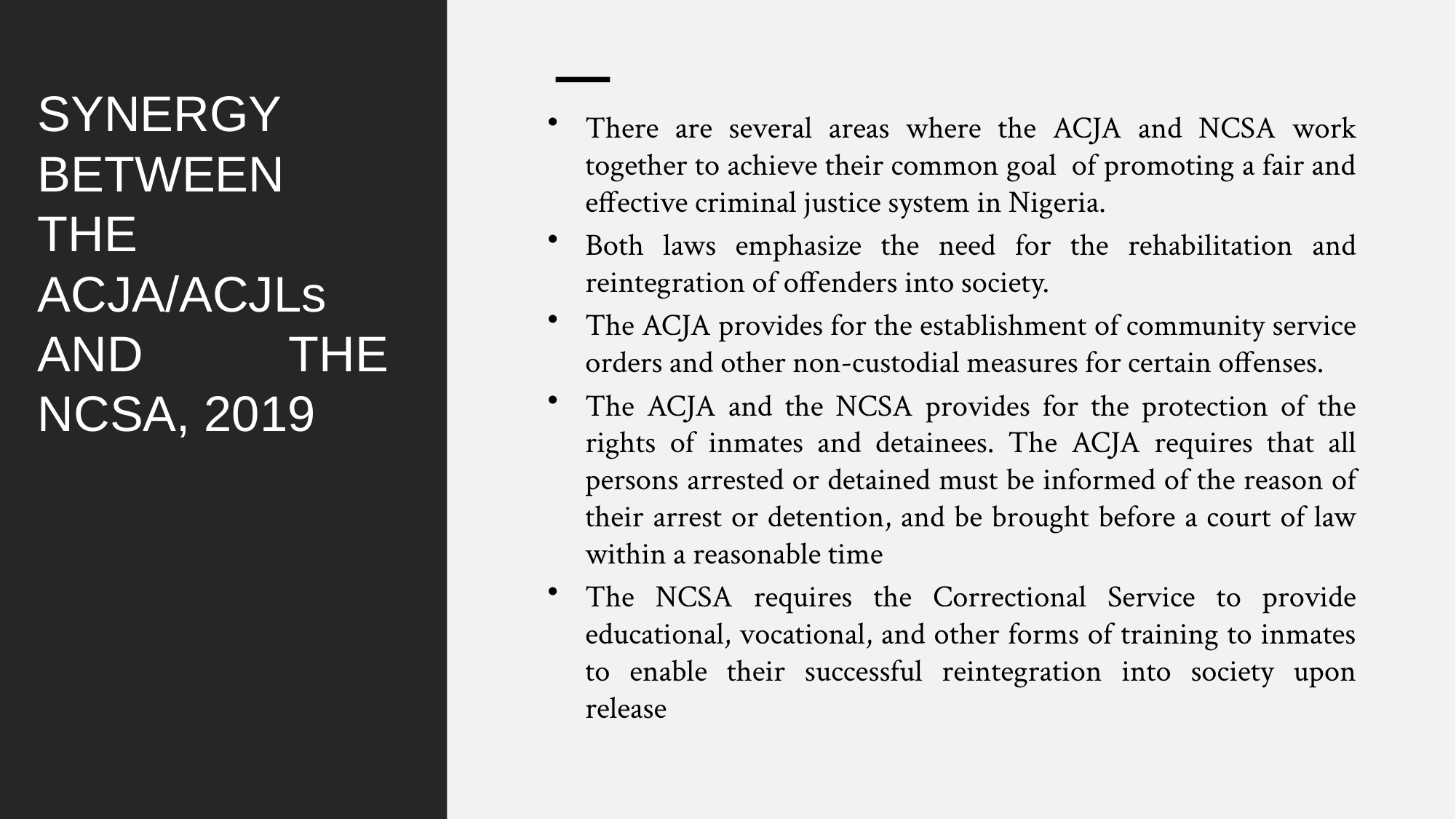

# SYNERGY BETWEEN THE ACJA/ACJLs AND THE NCSA, 2019

There are several areas where the ACJA and NCSA work together to achieve their common goal  of promoting a fair and effective criminal justice system in Nigeria.
Both laws emphasize the need for the rehabilitation and reintegration of offenders into society.
The ACJA provides for the establishment of community service orders and other non-custodial measures for certain offenses.
The ACJA and the NCSA provides for the protection of the rights of inmates and detainees. The ACJA requires that all persons arrested or detained must be informed of the reason of their arrest or detention, and be brought before a court of law within a reasonable time
The NCSA requires the Correctional Service to provide educational, vocational, and other forms of training to inmates to enable their successful reintegration into society upon release